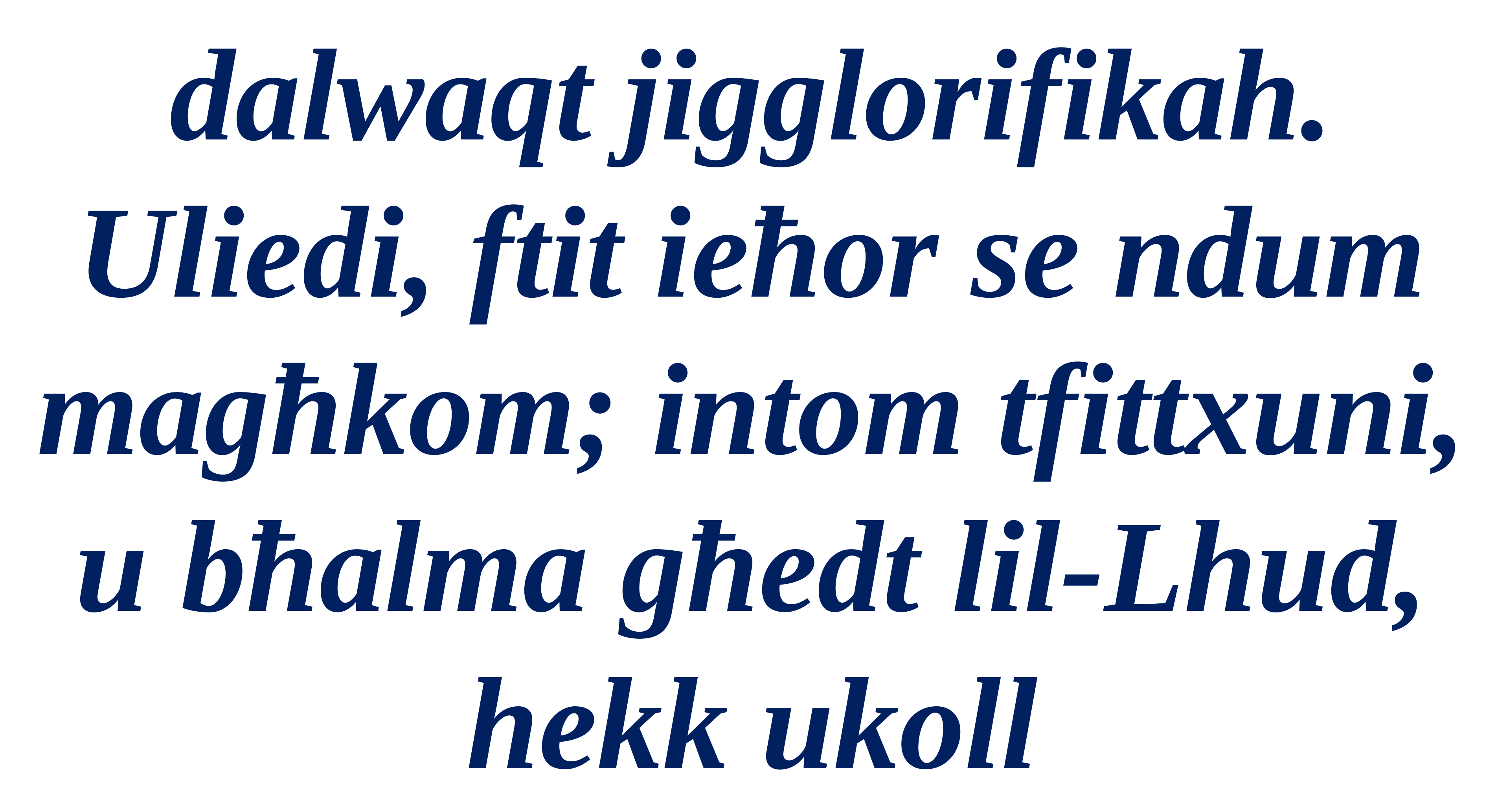

dalwaqt jigglorifikah. Uliedi, ftit ieħor se ndum magħkom; intom tfittxuni, u bħalma għedt lil-Lhud, hekk ukoll